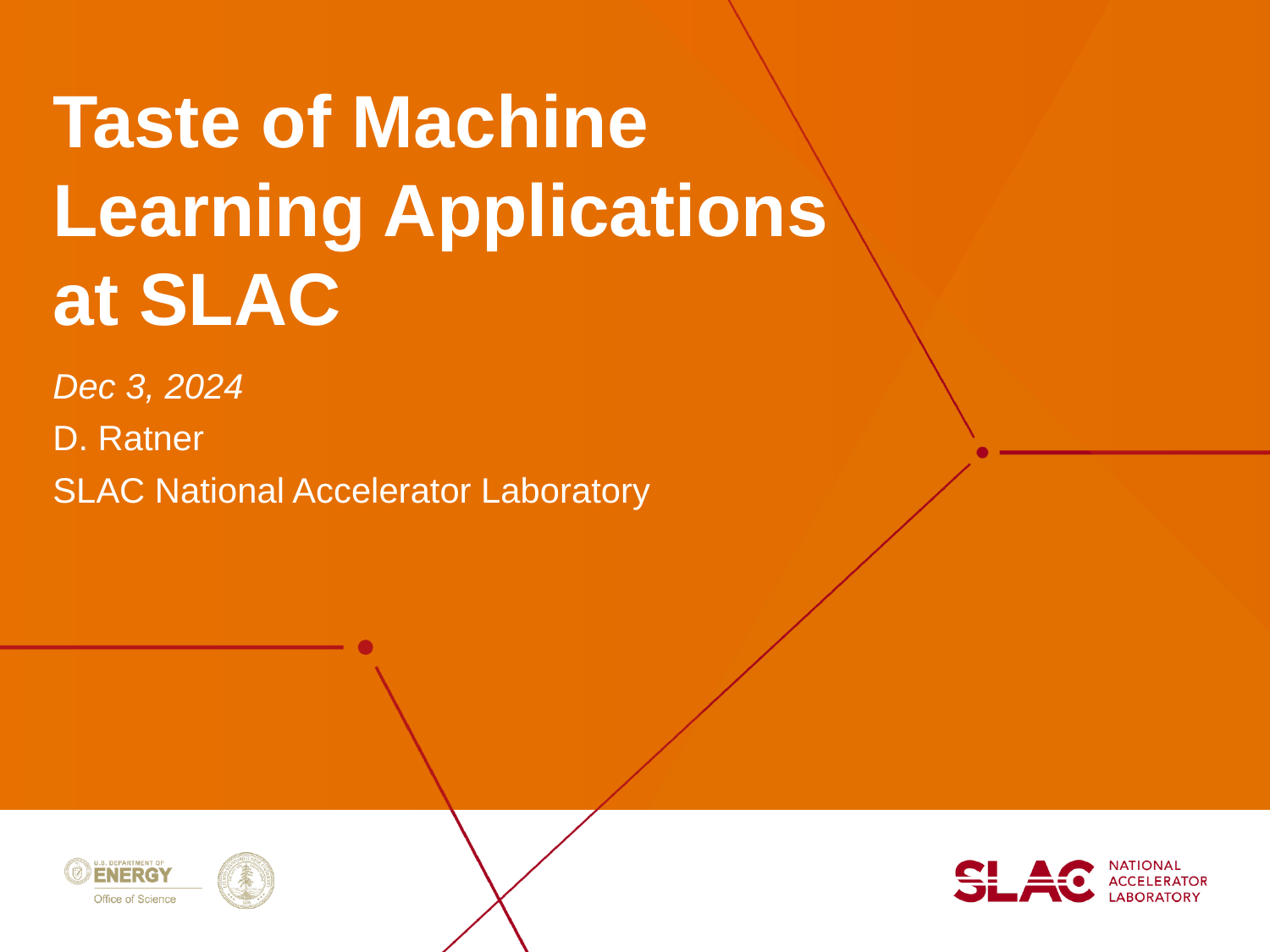

Taste of Machine Learning Applications at SLAC
Dec 3, 2024
D. Ratner
SLAC National Accelerator Laboratory